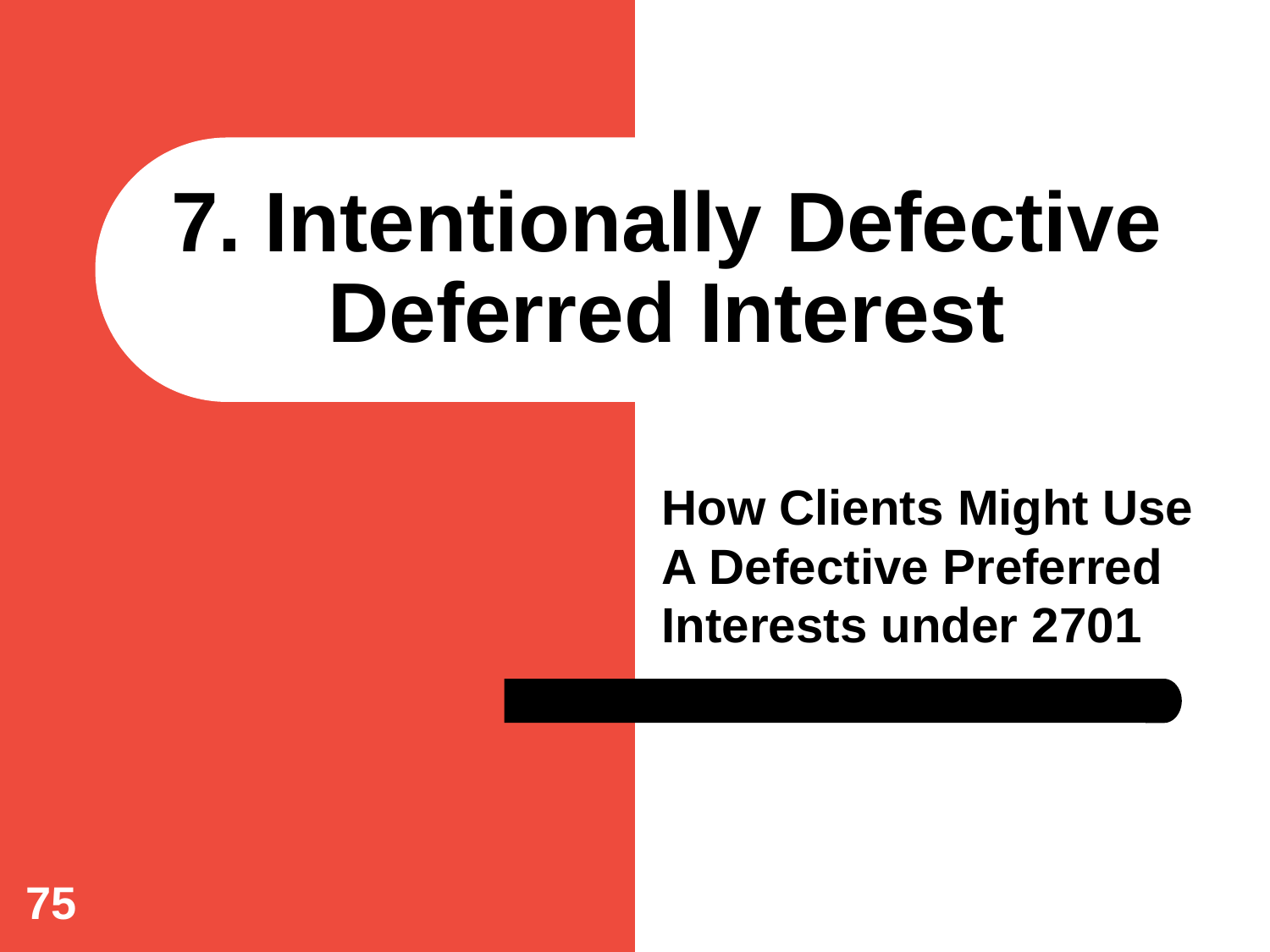

# 7. Intentionally Defective Deferred Interest
How Clients Might Use A Defective Preferred Interests under 2701
75